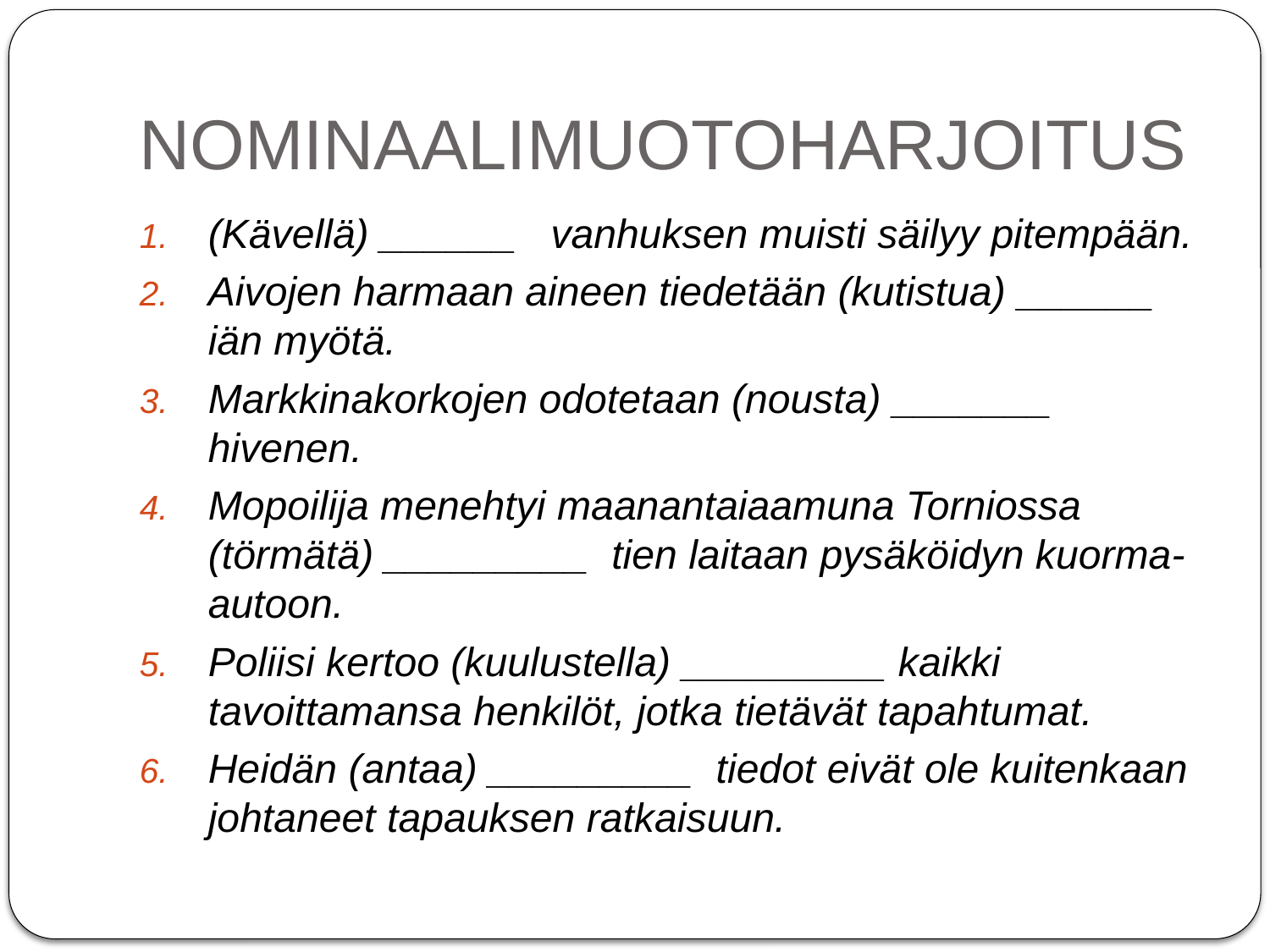

# NOMINAALIMUOTOHARJOITUS
(Kävellä) ______   vanhuksen muisti säilyy pitempään.
Aivojen harmaan aineen tiedetään (kutistua) ______  iän myötä.
Markkinakorkojen odotetaan (nousta) _______   hivenen.
Mopoilija menehtyi maanantaiaamuna Torniossa (törmätä) _________  tien laitaan pysäköidyn kuorma-autoon.
Poliisi kertoo (kuulustella) _________ kaikki tavoittamansa henkilöt, jotka tietävät tapahtumat.
Heidän (antaa) _________  tiedot eivät ole kuitenkaan johtaneet tapauksen ratkaisuun.